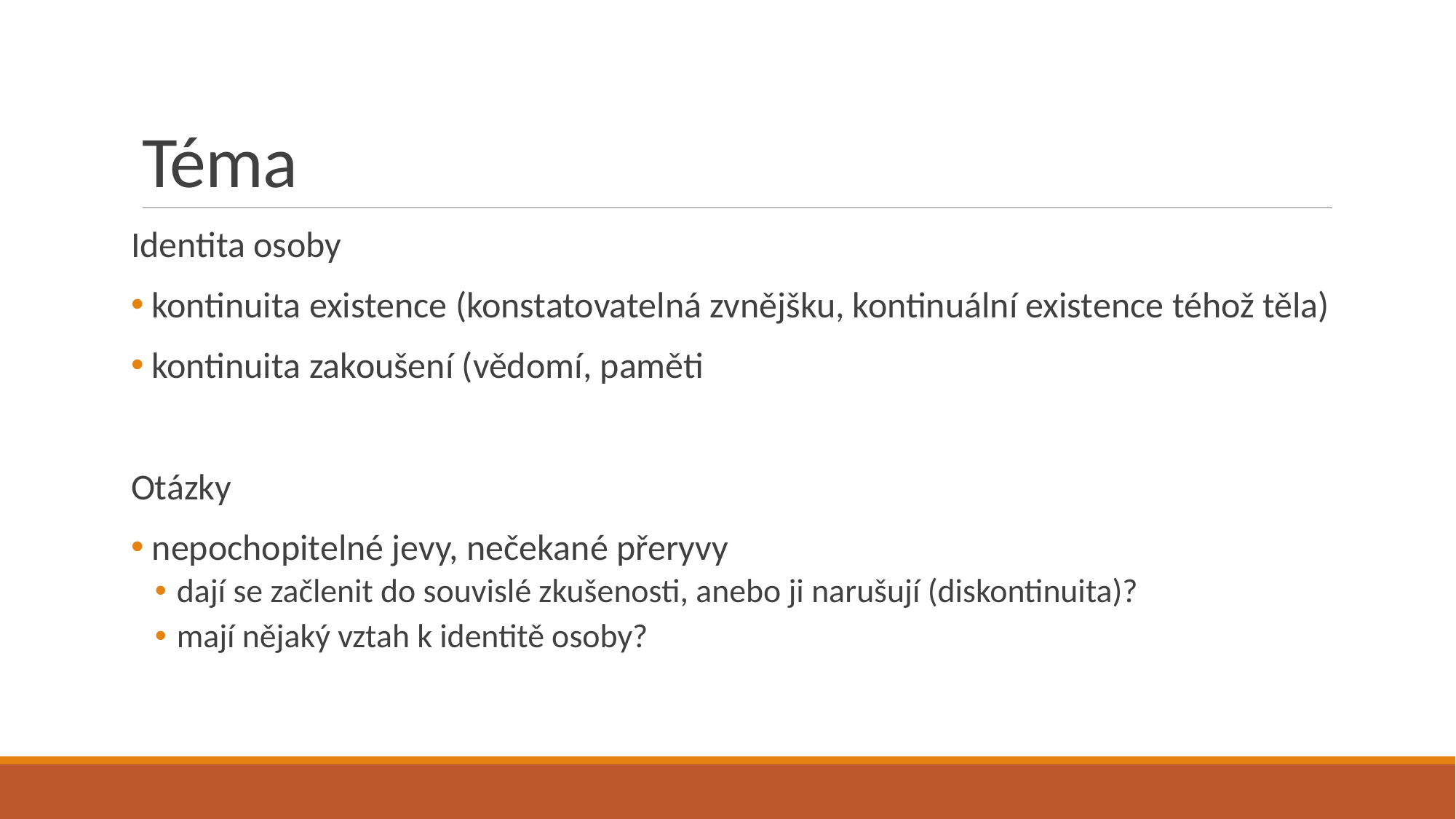

# Téma
Identita osoby
 kontinuita existence (konstatovatelná zvnějšku, kontinuální existence téhož těla)
 kontinuita zakoušení (vědomí, paměti

Otázky
 nepochopitelné jevy, nečekané přeryvy
dají se začlenit do souvislé zkušenosti, anebo ji narušují (diskontinuita)?
mají nějaký vztah k identitě osoby?